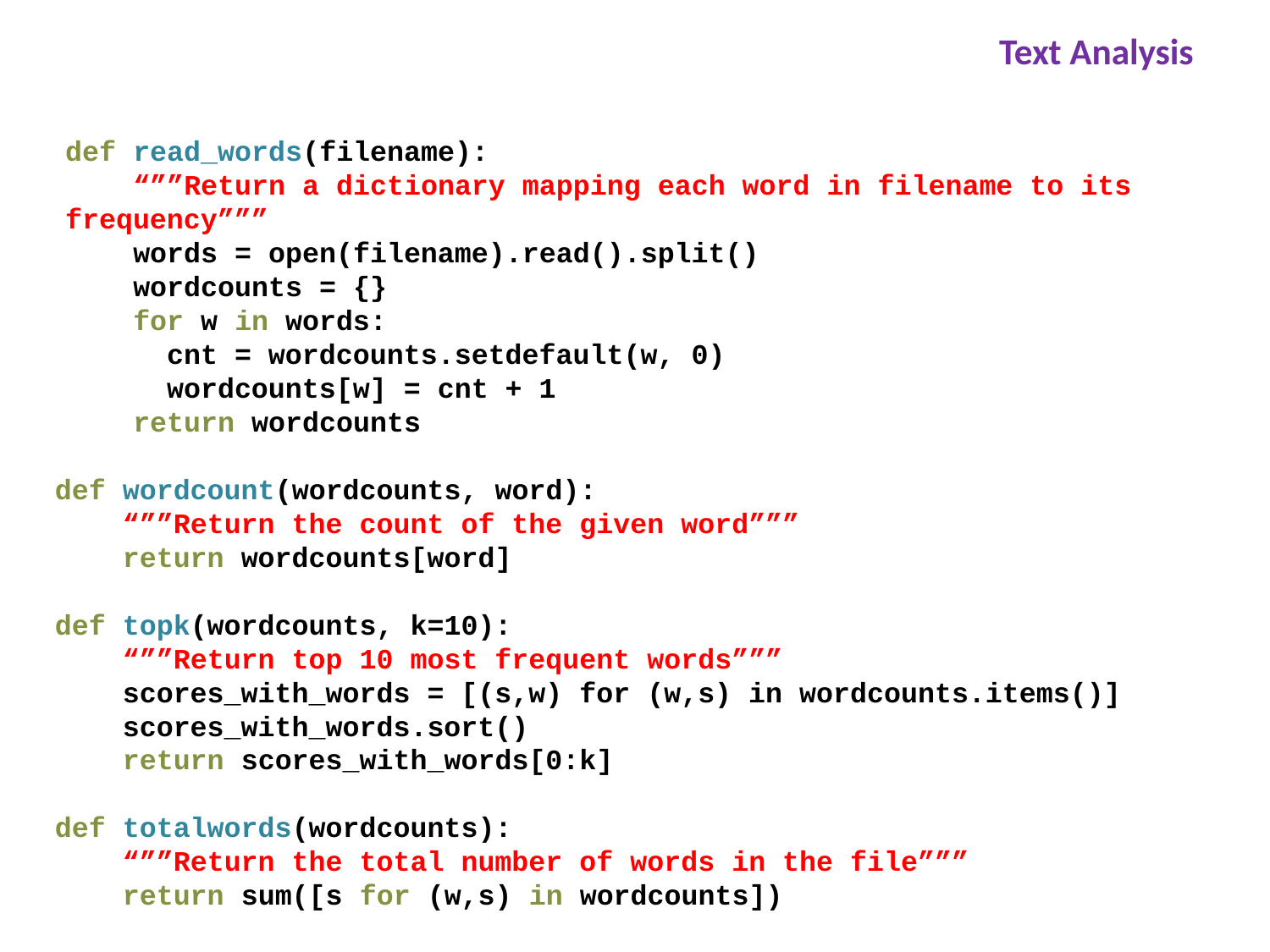

# Text Analysis
def read_words(filename):
    “””Return a dictionary mapping each word in filename to its frequency”””
    words = open(filename).read().split()
    wordcounts = {}
    for w in words:
      cnt = wordcounts.setdefault(w, 0)
      wordcounts[w] = cnt + 1
    return wordcounts
def wordcount(wordcounts, word):
    “””Return the count of the given word”””
    return wordcounts[word]

def topk(wordcounts, k=10):
    “””Return top 10 most frequent words”””
    scores_with_words = [(s,w) for (w,s) in wordcounts.items()]
    scores_with_words.sort()
    return scores_with_words[0:k]

def totalwords(wordcounts):
    “””Return the total number of words in the file”””
    return sum([s for (w,s) in wordcounts])